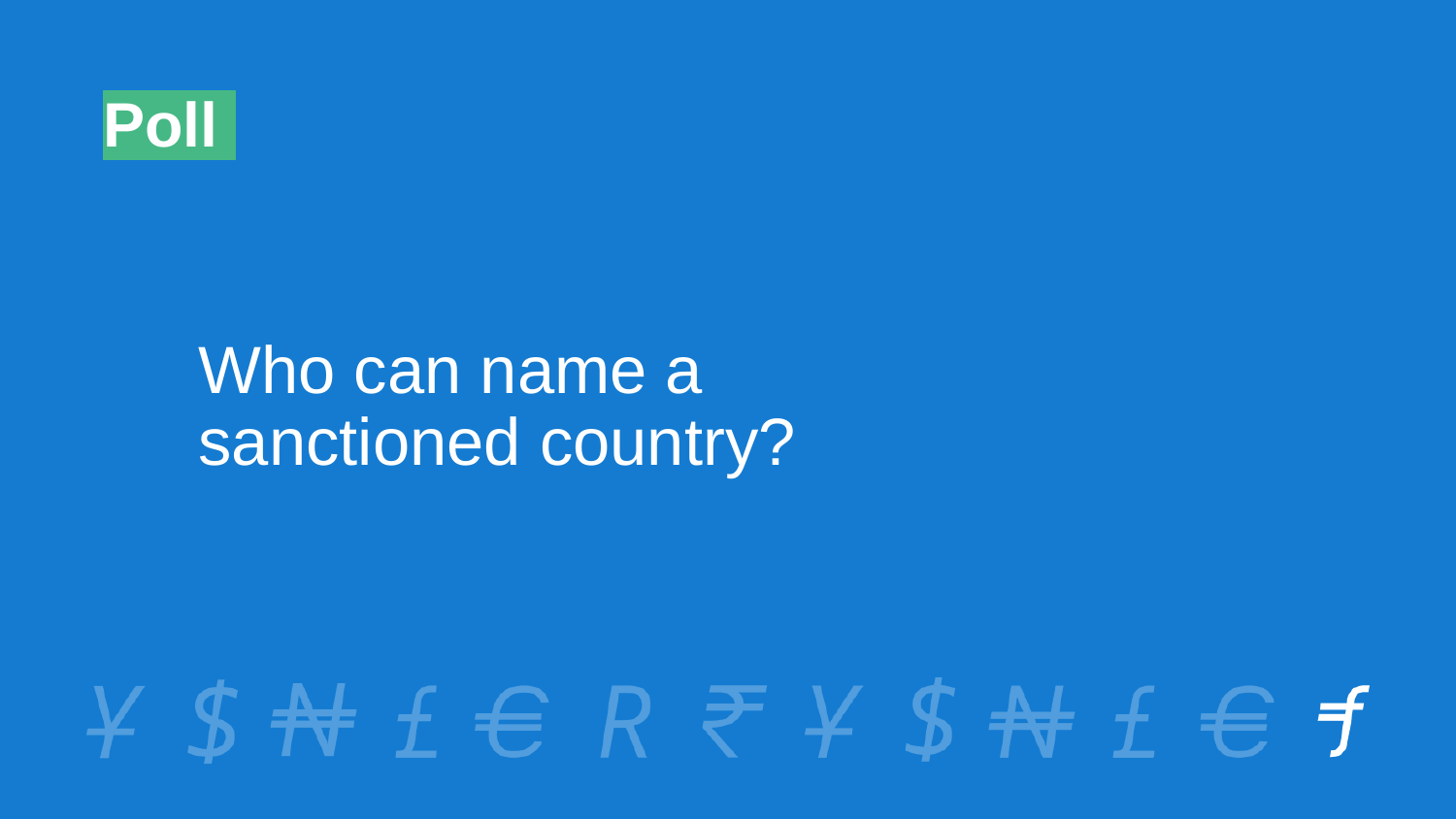

Poll

# Who can name a sanctioned country?